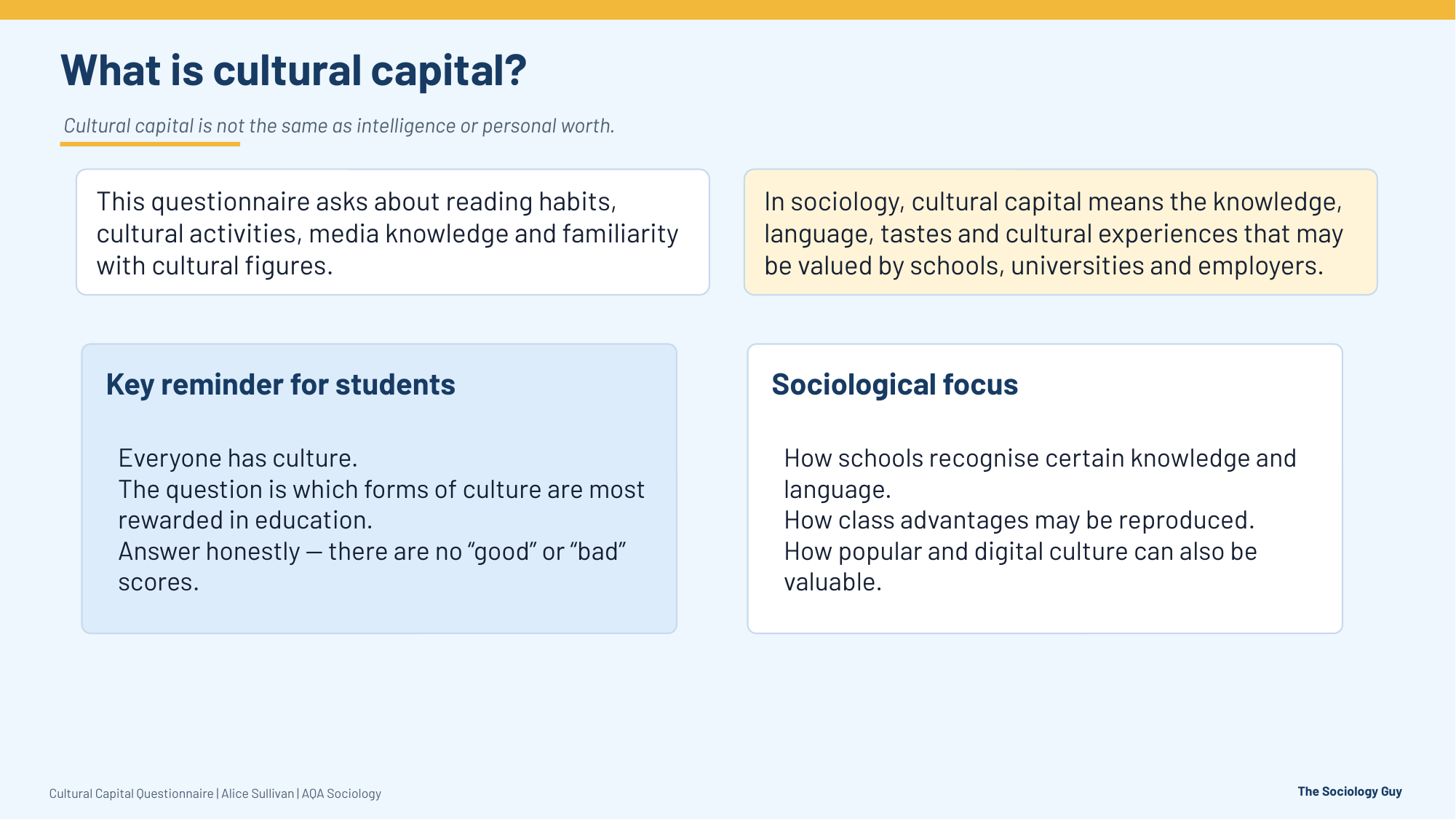

What is cultural capital?
Cultural capital is not the same as intelligence or personal worth.

This questionnaire asks about reading habits, cultural activities, media knowledge and familiarity with cultural figures.
In sociology, cultural capital means the knowledge, language, tastes and cultural experiences that may be valued by schools, universities and employers.

Key reminder for students
Sociological focus
Everyone has culture.
The question is which forms of culture are most rewarded in education.
Answer honestly — there are no “good” or “bad” scores.
How schools recognise certain knowledge and language.
How class advantages may be reproduced.
How popular and digital culture can also be valuable.
The Sociology Guy
Cultural Capital Questionnaire | Alice Sullivan | AQA Sociology